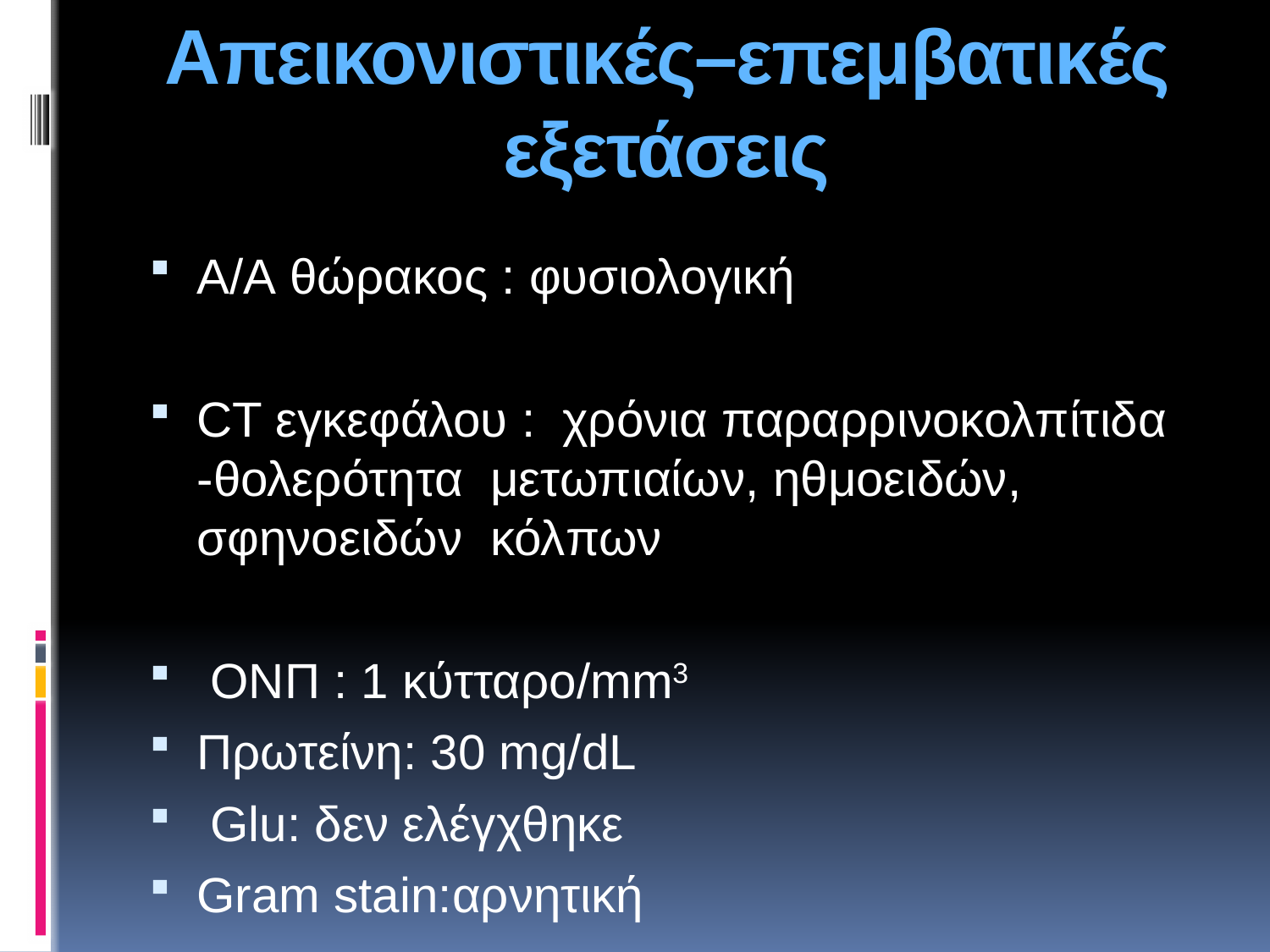

# Απεικονιστικές–επεμβατικές εξετάσεις
Α/Α θώρακος : φυσιολογική

CT εγκεφάλου :  χρόνια παραρρινοκολπίτιδα -θολερότητα  μετωπιαίων, ηθμοειδών, σφηνοειδών  κόλπων

 ΟΝΠ : 1 κύτταρο/mm3
Πρωτείνη: 30 mg/dL
 Glu: δεν ελέγχθηκε
Gram stain:αρνητική